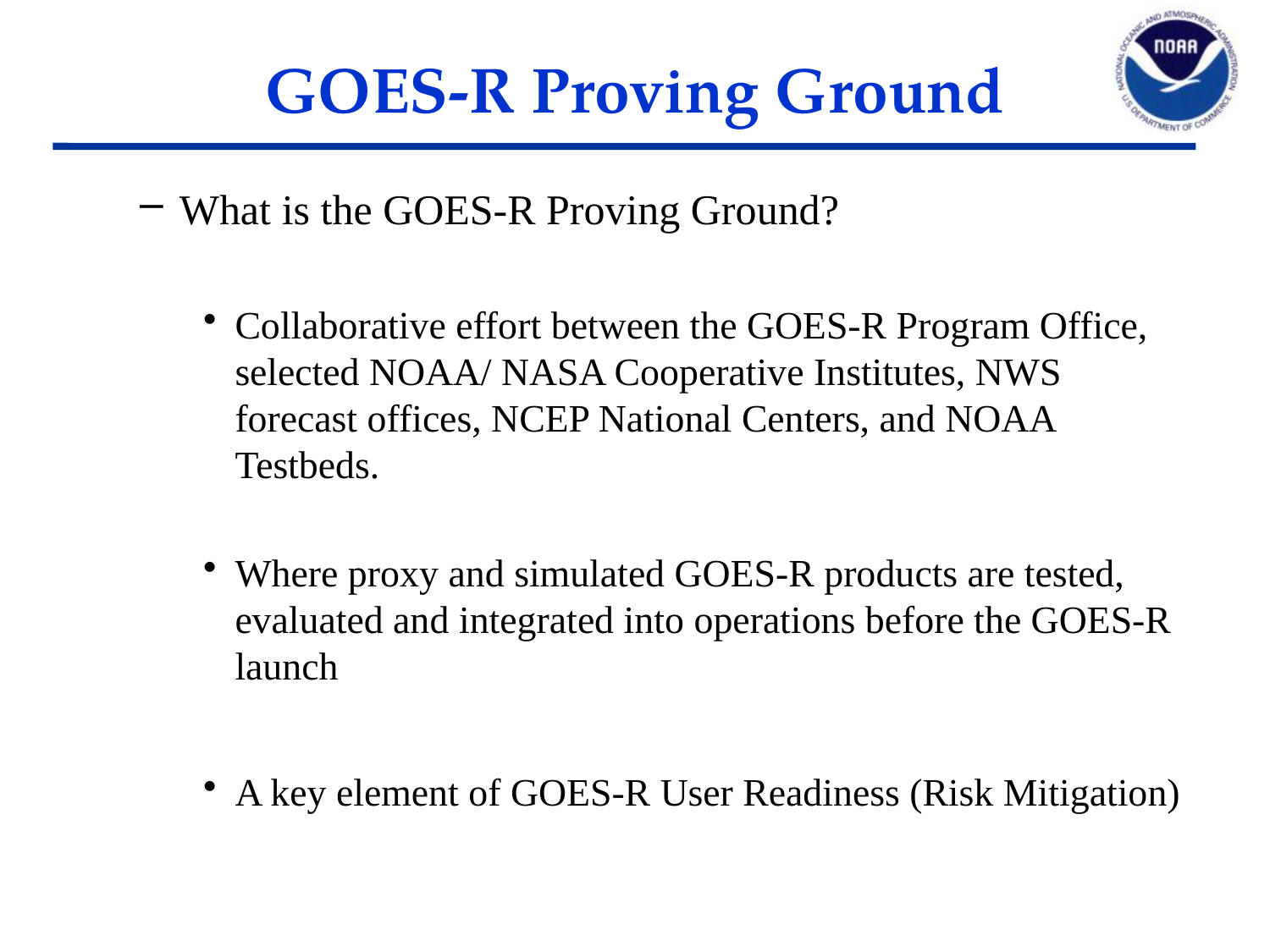

# GOES-R Proving Ground

What is the GOES-R Proving Ground?

Collaborative effort between the GOES-R Program Office, selected NOAA/ NASA Cooperative Institutes, NWS forecast offices, NCEP National Centers, and NOAA Testbeds.

Where proxy and simulated GOES-R products are tested, evaluated and integrated into operations before the GOES-R launch

A key element of GOES-R User Readiness (Risk Mitigation)